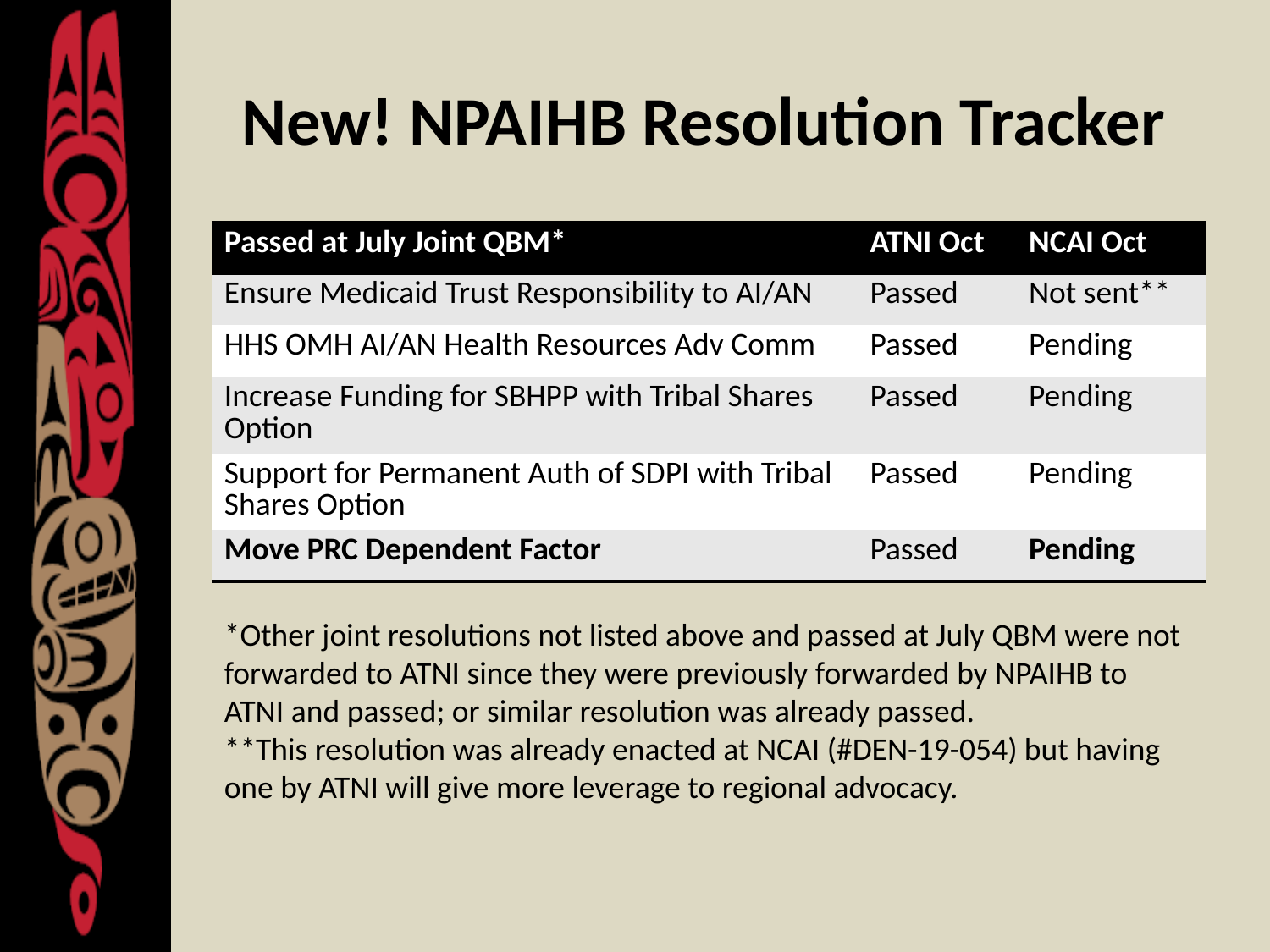

# New! NPAIHB Resolution Tracker
| Passed at July Joint QBM\* | ATNI Oct | NCAI Oct |
| --- | --- | --- |
| Ensure Medicaid Trust Responsibility to AI/AN | Passed | Not sent\*\* |
| HHS OMH AI/AN Health Resources Adv Comm | Passed | Pending |
| Increase Funding for SBHPP with Tribal Shares Option | Passed | Pending |
| Support for Permanent Auth of SDPI with Tribal Shares Option | Passed | Pending |
| Move PRC Dependent Factor | Passed | Pending |
*Other joint resolutions not listed above and passed at July QBM were not forwarded to ATNI since they were previously forwarded by NPAIHB to ATNI and passed; or similar resolution was already passed.
**This resolution was already enacted at NCAI (#DEN-19-054) but having one by ATNI will give more leverage to regional advocacy.